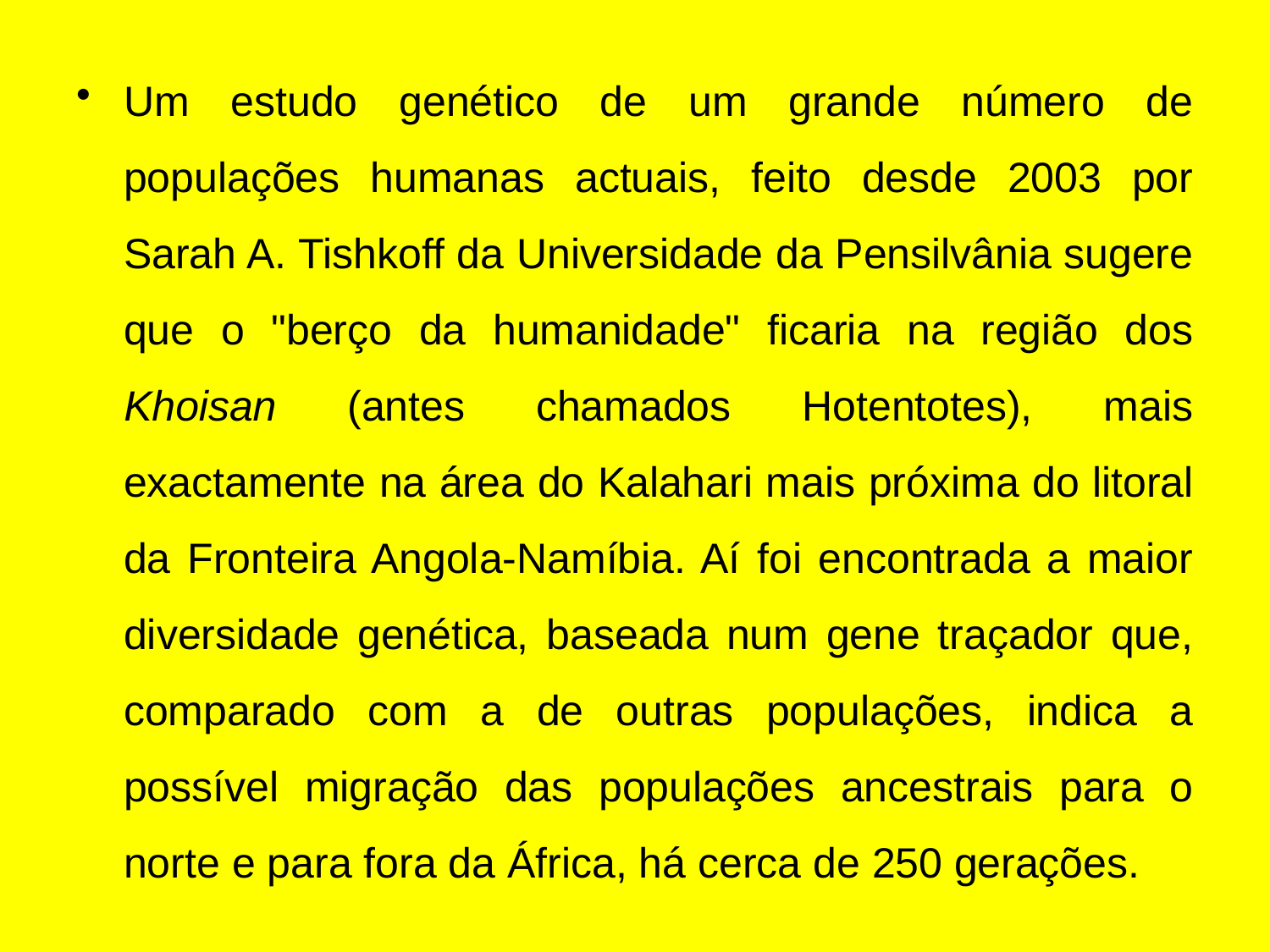

Um estudo genético de um grande número de populações humanas actuais, feito desde 2003 por Sarah A. Tishkoff da Universidade da Pensilvânia sugere que o "berço da humanidade" ficaria na região dos Khoisan (antes chamados Hotentotes), mais exactamente na área do Kalahari mais próxima do litoral da Fronteira Angola-Namíbia. Aí foi encontrada a maior diversidade genética, baseada num gene traçador que, comparado com a de outras populações, indica a possível migração das populações ancestrais para o norte e para fora da África, há cerca de 250 gerações.